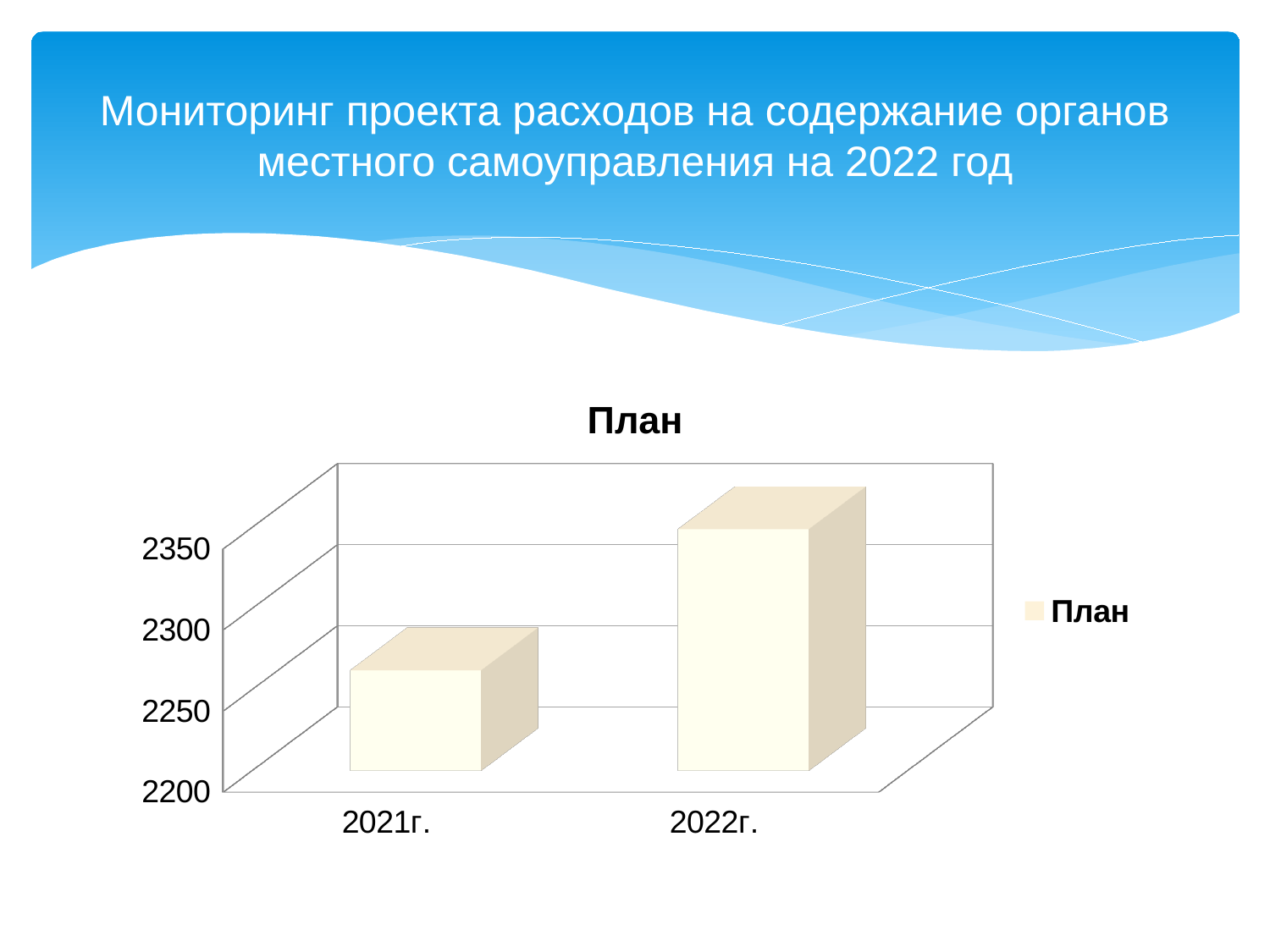

# Мониторинг проекта расходов на содержание органов местного самоуправления на 2022 год

[unsupported chart]